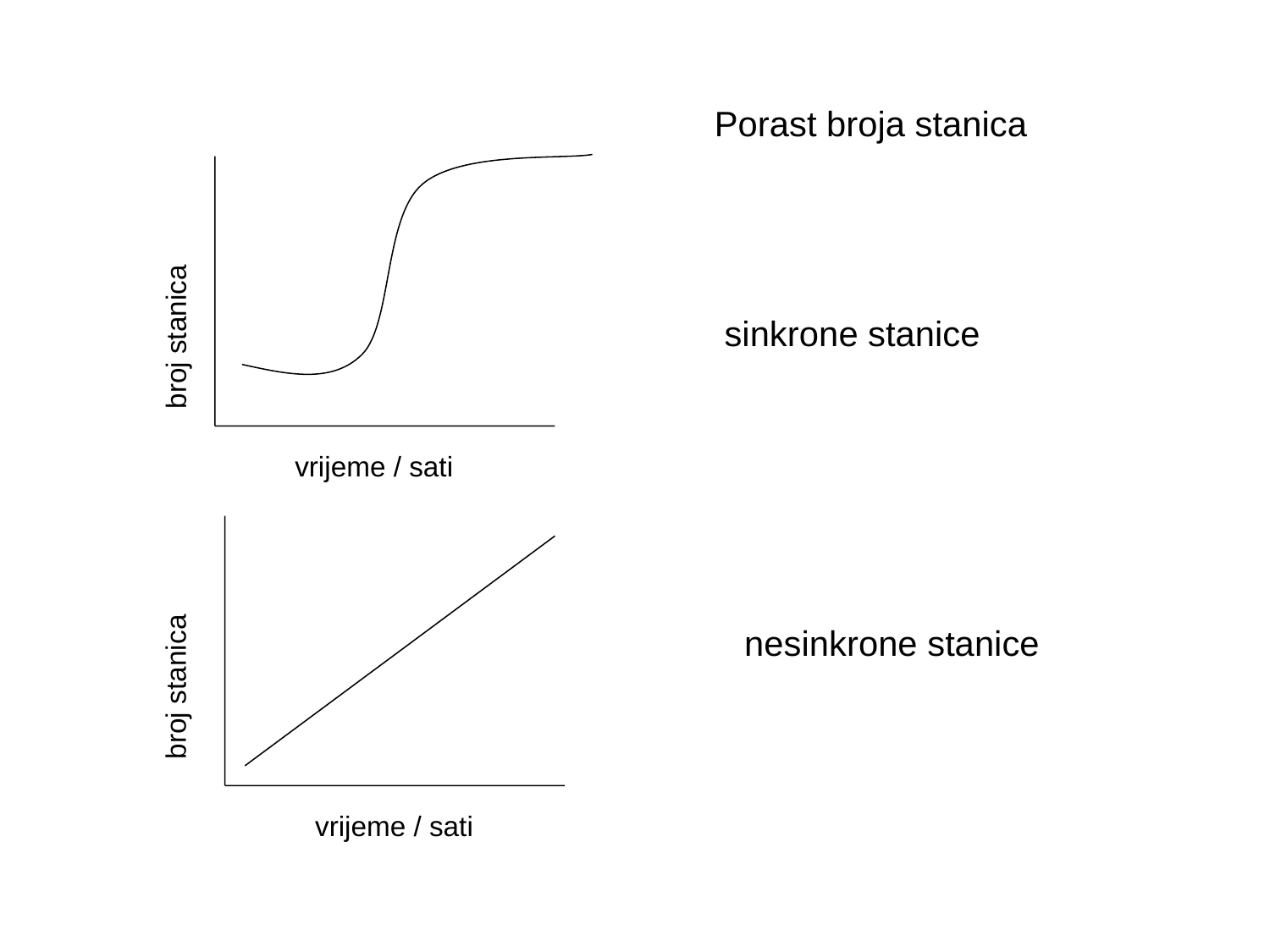

Porast broja stanica

sinkrone stanice
broj stanica
vrijeme / sati

nesinkrone stanice
broj stanica
vrijeme / sati